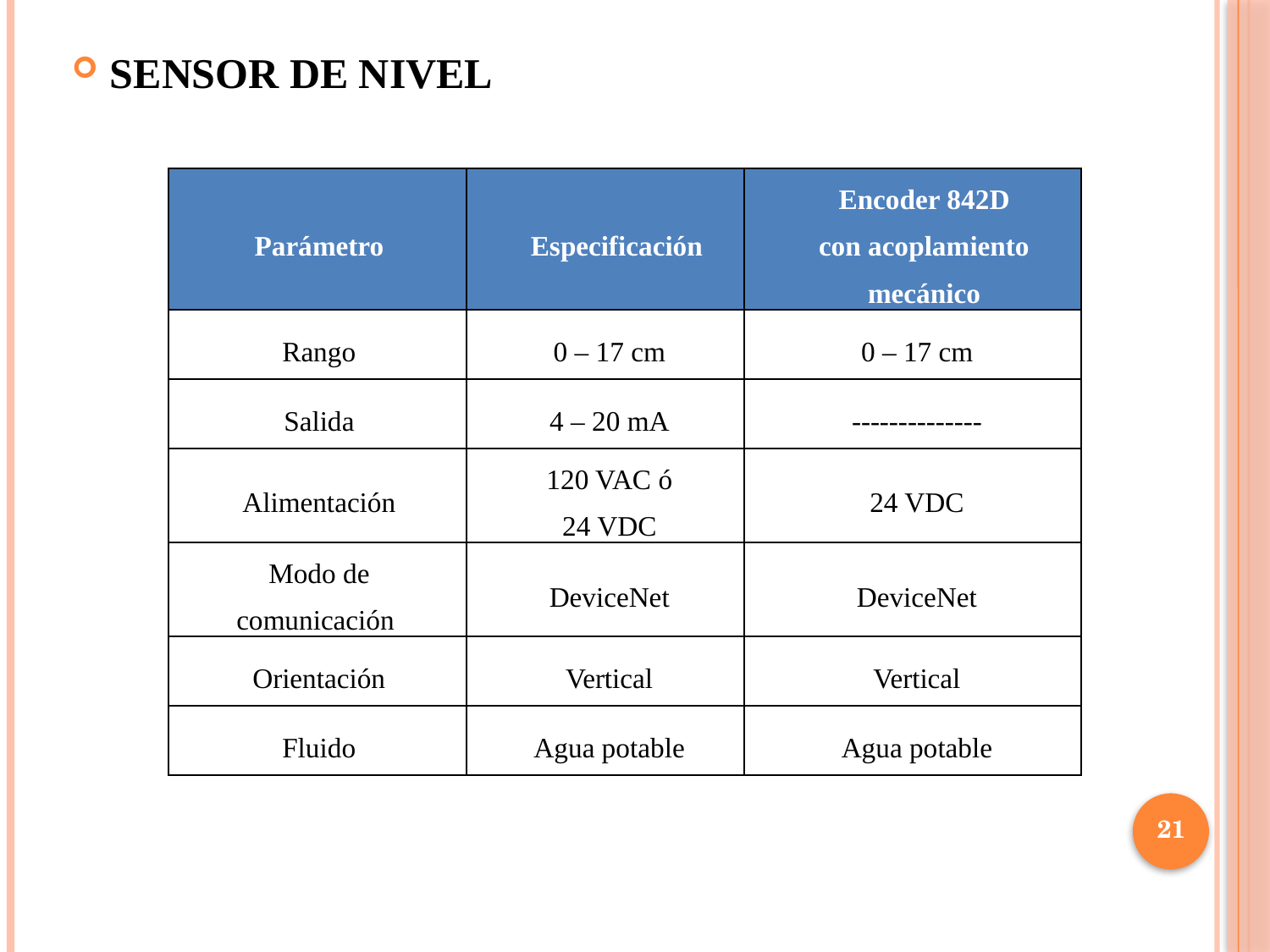

SENSOR DE NIVEL

| Parámetro | Especificación | Encoder 842D con acoplamiento mecánico |
| --- | --- | --- |
| Rango | 0 – 17 cm | 0 – 17 cm |
| Salida | 4 – 20 mA | -------------- |
| Alimentación | 120 VAC ó 24 VDC | 24 VDC |
| Modo de comunicación | DeviceNet | DeviceNet |
| Orientación | Vertical | Vertical |
| Fluido | Agua potable | Agua potable |
21